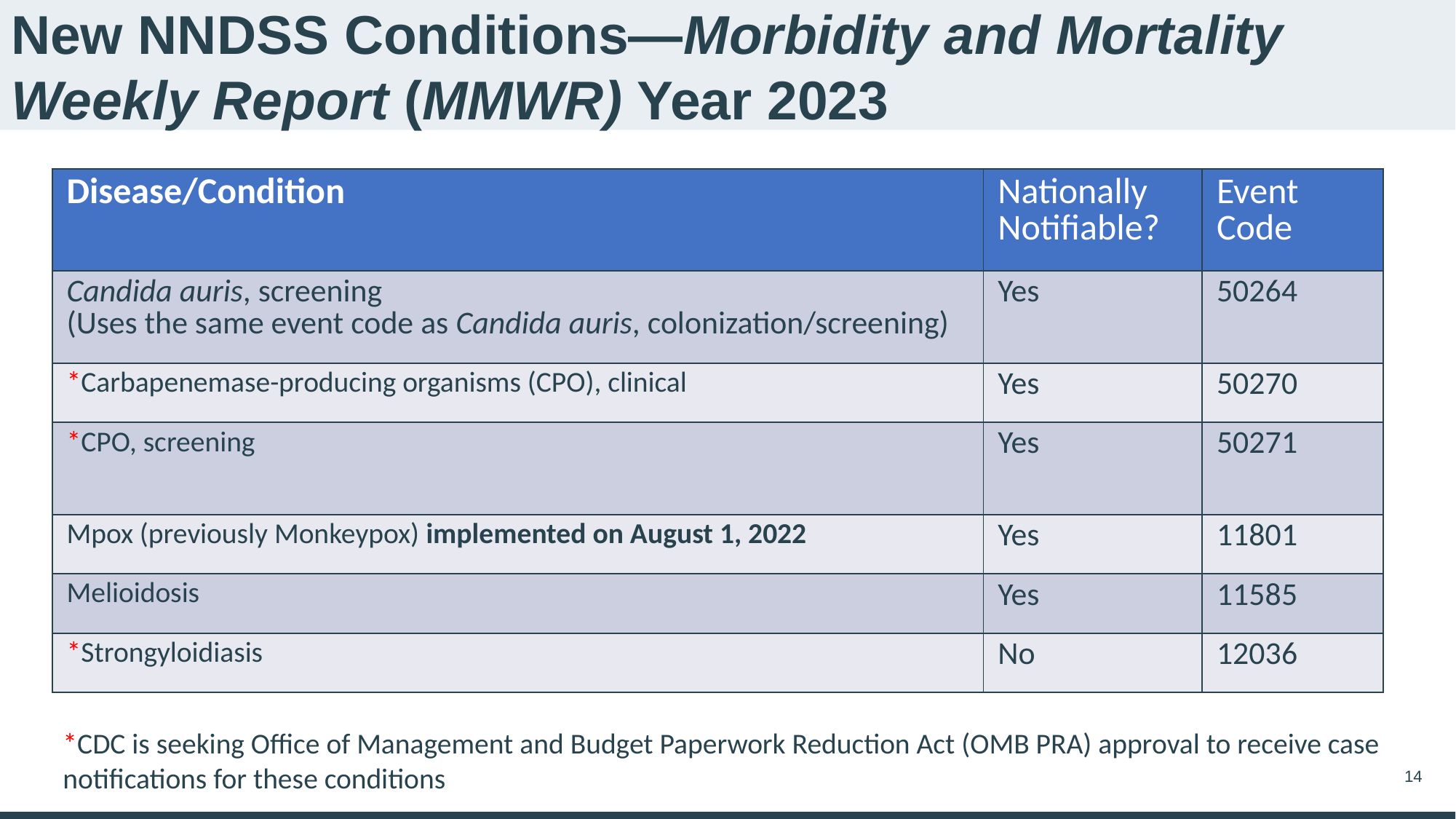

# New NNDSS Conditions—Morbidity and Mortality Weekly Report (MMWR) Year 2023
| Disease/Condition | Nationally Notifiable? | Event Code |
| --- | --- | --- |
| Candida auris, screening (Uses the same event code as Candida auris, colonization/screening) | Yes | 50264 |
| \*Carbapenemase-producing organisms (CPO), clinical | Yes | 50270 |
| \*CPO, screening | Yes | 50271 |
| Mpox (previously Monkeypox) implemented on August 1, 2022 | Yes | 11801 |
| Melioidosis | Yes | 11585 |
| \*Strongyloidiasis | No | 12036 |
*CDC is seeking Office of Management and Budget Paperwork Reduction Act (OMB PRA) approval to receive case notifications for these conditions

14